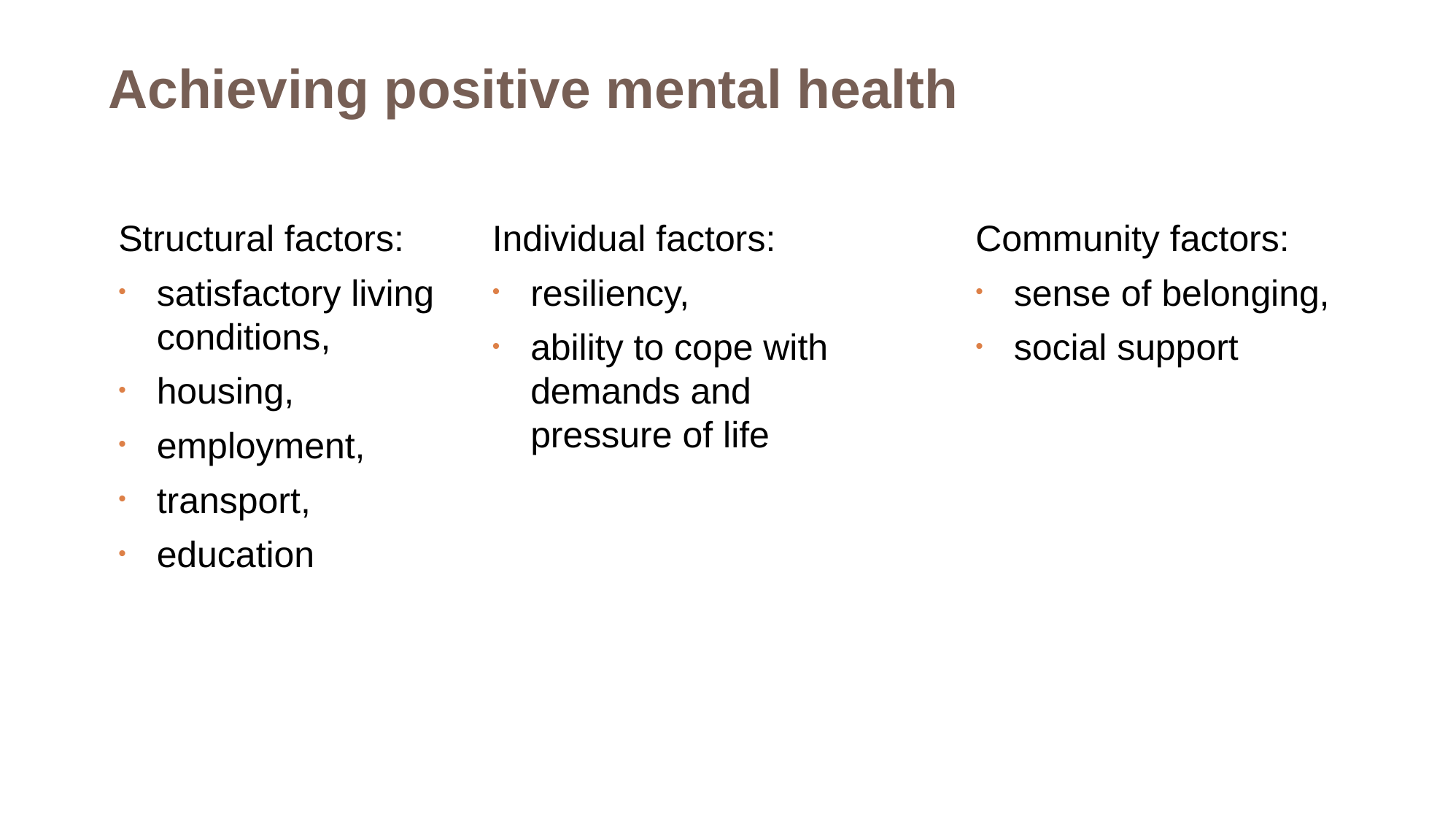

# Achieving positive mental health
Structural factors:
satisfactory living conditions,
housing,
employment,
transport,
education
Individual factors:
resiliency,
ability to cope with demands and pressure of life
Community factors:
sense of belonging,
social support